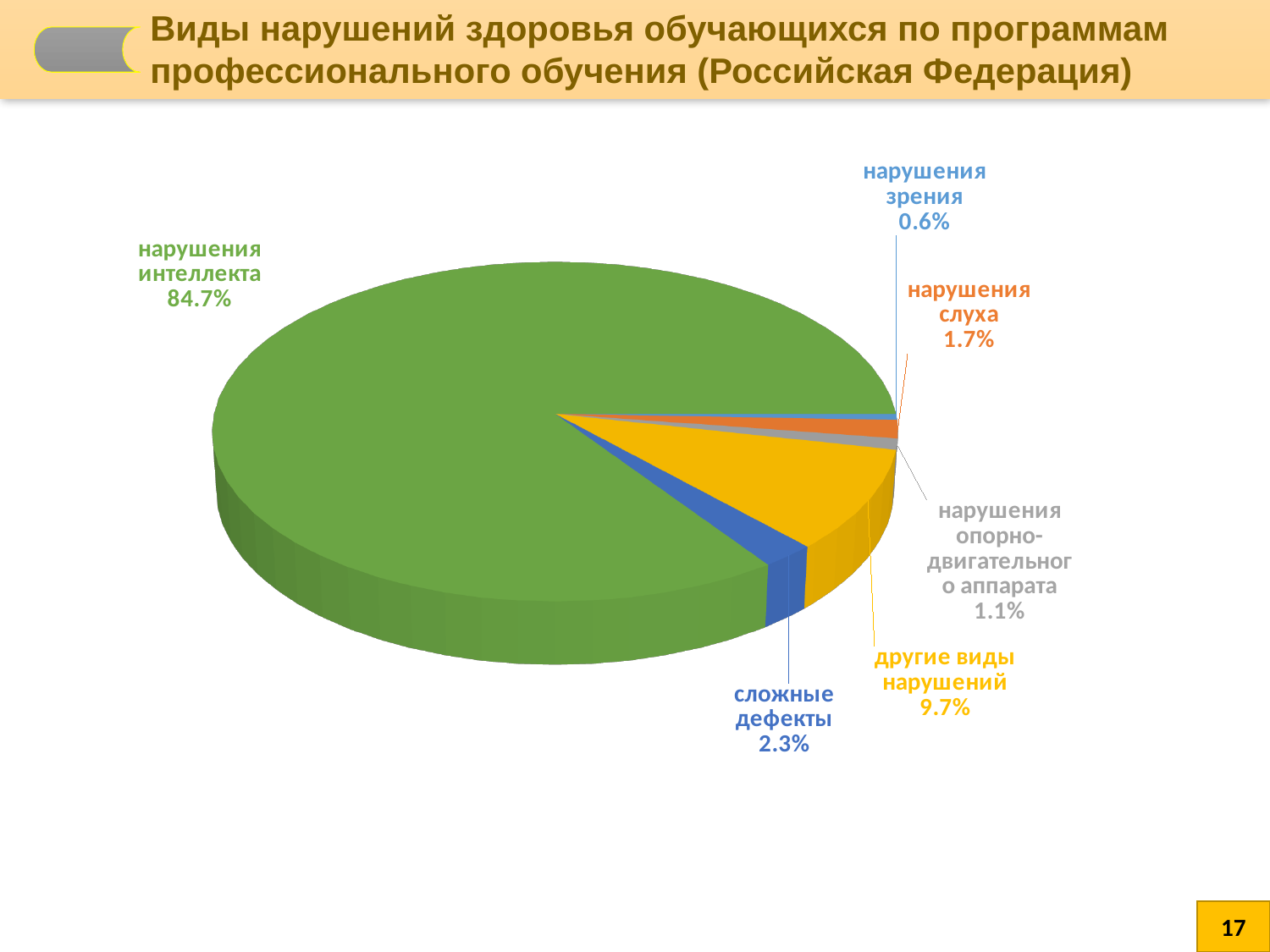

Виды нарушений здоровья обучающихся по программам профессионального обучения (Российская Федерация)

[unsupported chart]

17